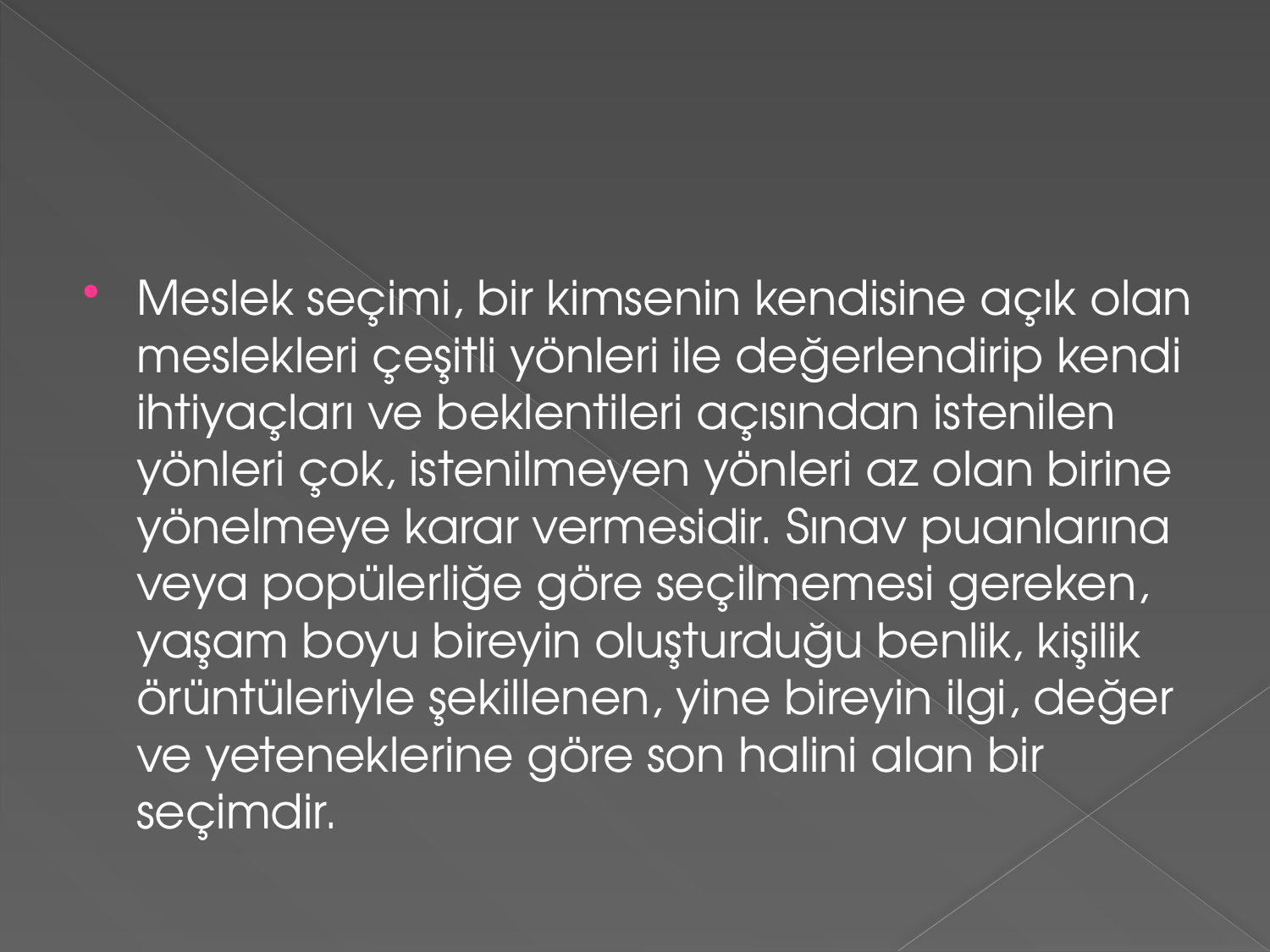

#
Meslek seçimi, bir kimsenin kendisine açık olan meslekleri çeşitli yönleri ile değerlendirip kendi ihtiyaçları ve beklentileri açısından istenilen yönleri çok, istenilmeyen yönleri az olan birine yönelmeye karar vermesidir. Sınav puanlarına veya popülerliğe göre seçilmemesi gereken, yaşam boyu bireyin oluşturduğu benlik, kişilik örüntüleriyle şekillenen, yine bireyin ilgi, değer ve yeteneklerine göre son halini alan bir seçimdir.